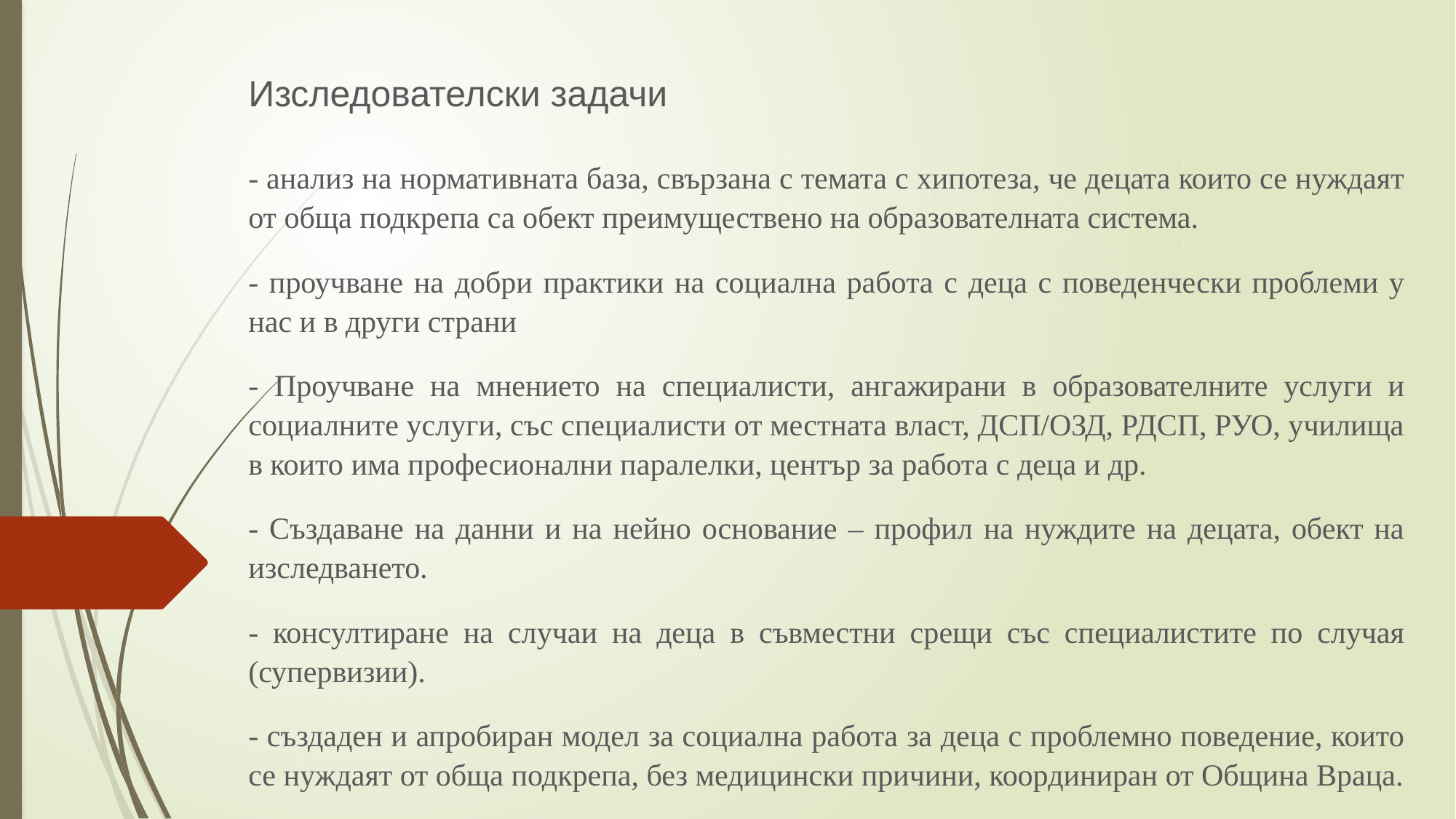

Изследователски задачи
- анализ на нормативната база, свързана с темата с хипотеза, че децата които се нуждаят от обща подкрепа са обект преимуществено на образователната система.
- проучване на добри практики на социална работа с деца с поведенчески проблеми у нас и в други страни
- Проучване на мнението на специалисти, ангажирани в образователните услуги и социалните услуги, със специалисти от местната власт, ДСП/ОЗД, РДСП, РУО, училища в които има професионални паралелки, център за работа с деца и др.
- Създаване на данни и на нейно основание – профил на нуждите на децата, обект на изследването.
- консултиране на случаи на деца в съвместни срещи със специалистите по случая (супервизии).
- създаден и апробиран модел за социална работа за деца с проблемно поведение, които се нуждаят от обща подкрепа, без медицински причини, координиран от Община Враца.